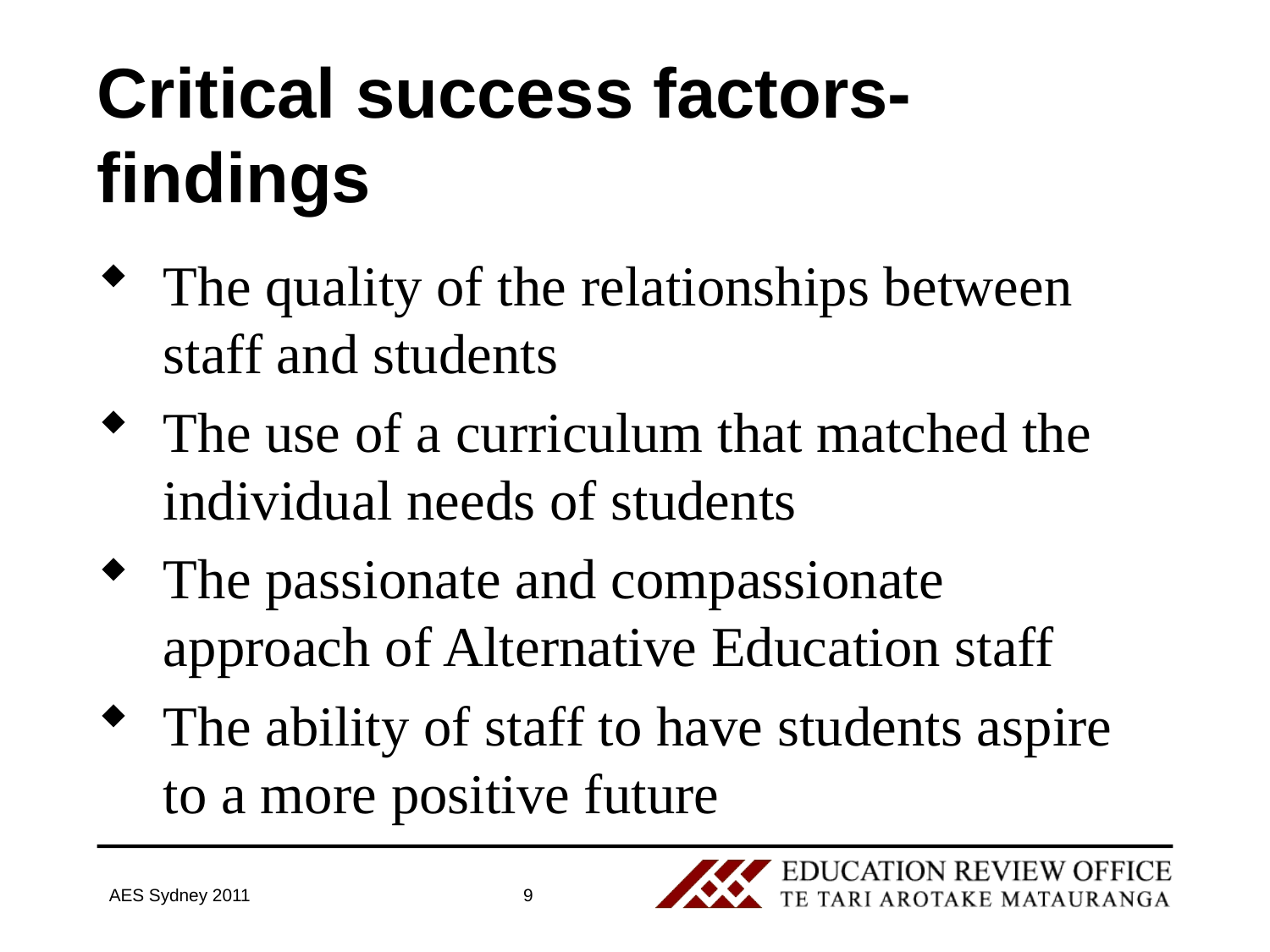

# Critical success factors-findings
The quality of the relationships between staff and students
The use of a curriculum that matched the individual needs of students
The passionate and compassionate approach of Alternative Education staff
The ability of staff to have students aspire to a more positive future